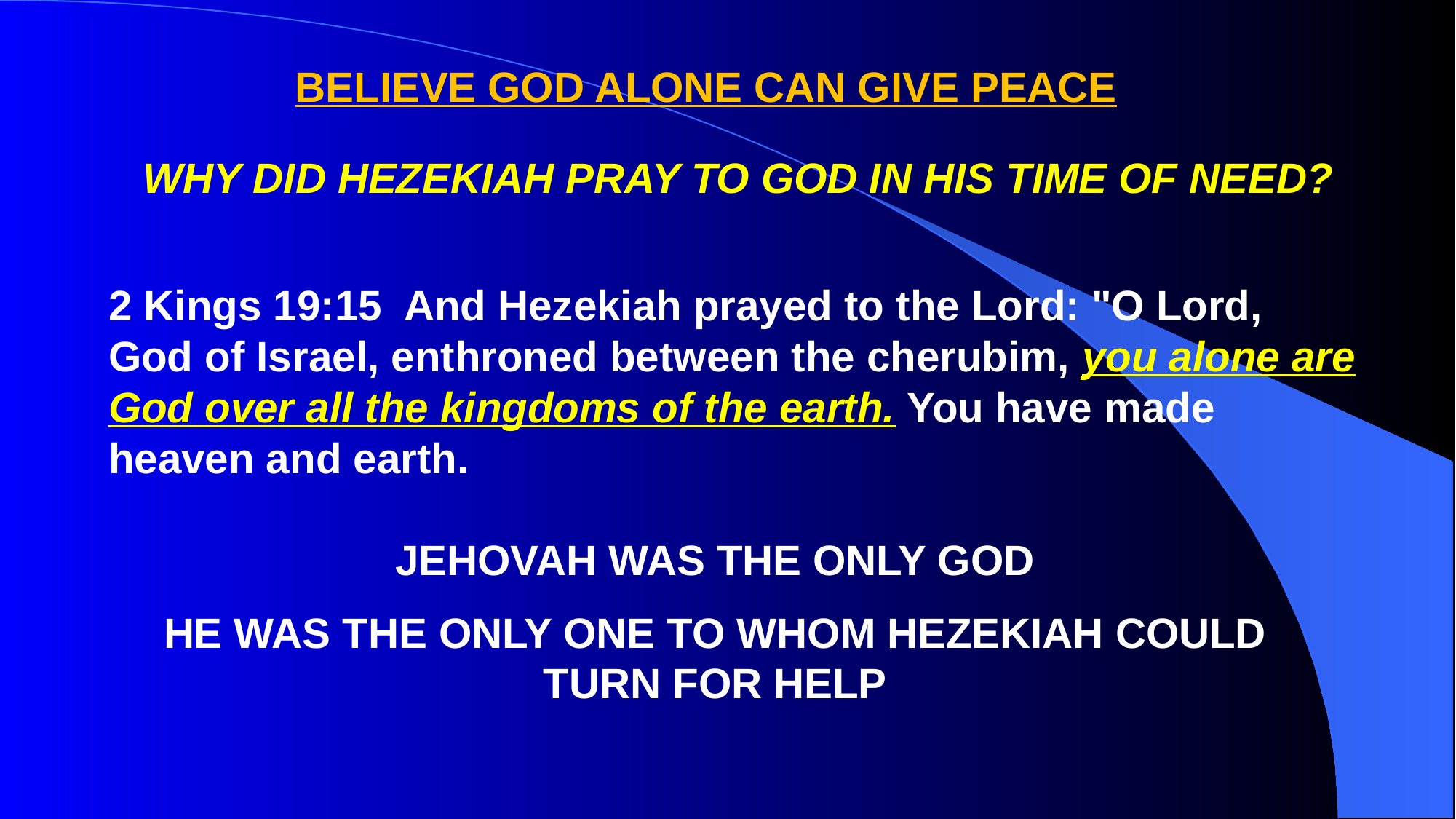

BELIEVE GOD ALONE CAN GIVE PEACE
WHY DID HEZEKIAH PRAY TO GOD IN HIS TIME OF NEED?
2 Kings 19:15  And Hezekiah prayed to the Lord: "O Lord, God of Israel, enthroned between the cherubim, you alone are God over all the kingdoms of the earth. You have made heaven and earth.
JEHOVAH WAS THE ONLY GOD
HE WAS THE ONLY ONE TO WHOM HEZEKIAH COULD TURN FOR HELP